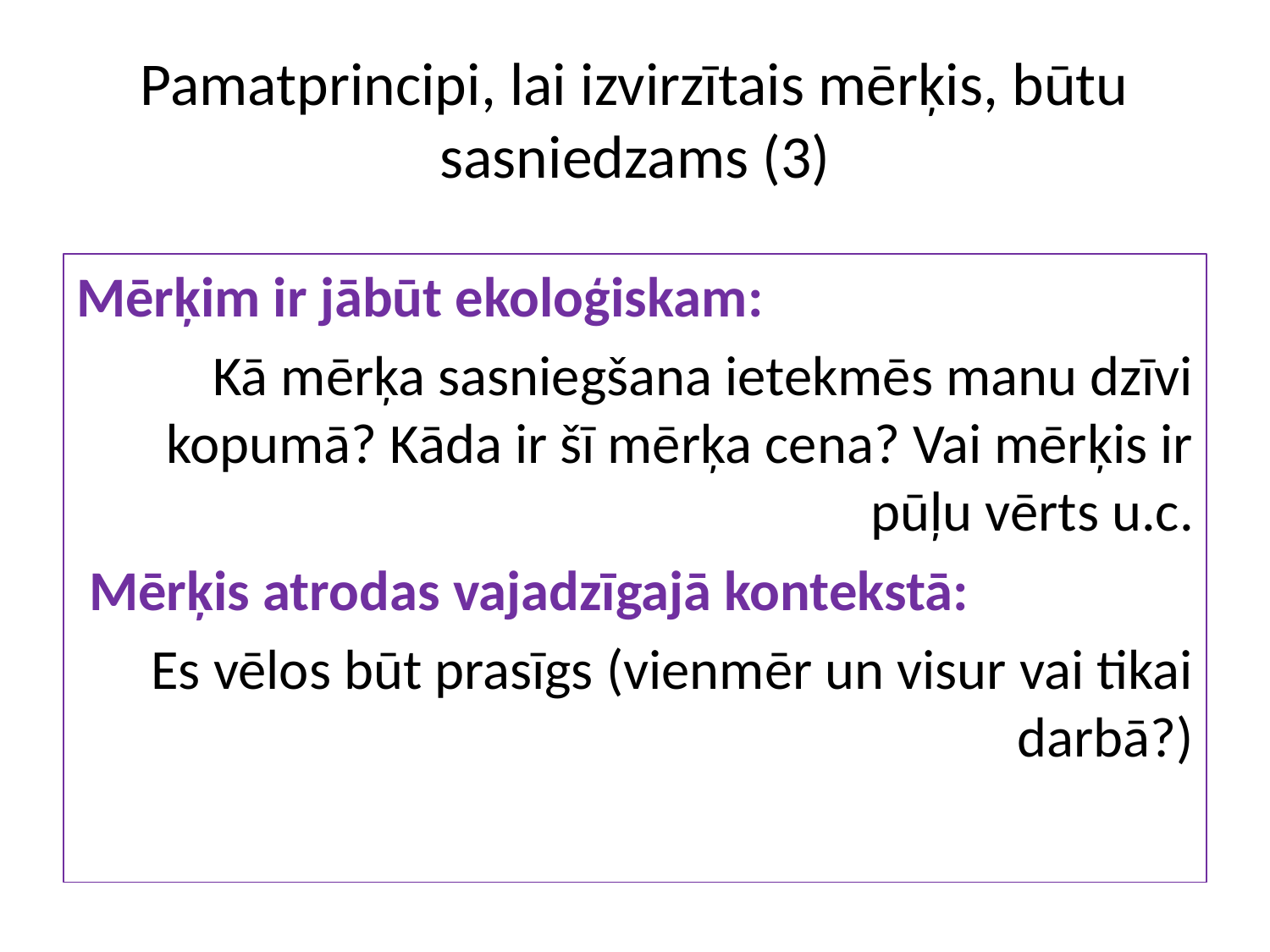

# Pamatprincipi, lai izvirzītais mērķis, būtu sasniedzams (3)
Mērķim ir jābūt ekoloģiskam:
Kā mērķa sasniegšana ietekmēs manu dzīvi kopumā? Kāda ir šī mērķa cena? Vai mērķis ir pūļu vērts u.c.
 Mērķis atrodas vajadzīgajā kontekstā:
Es vēlos būt prasīgs (vienmēr un visur vai tikai darbā?)